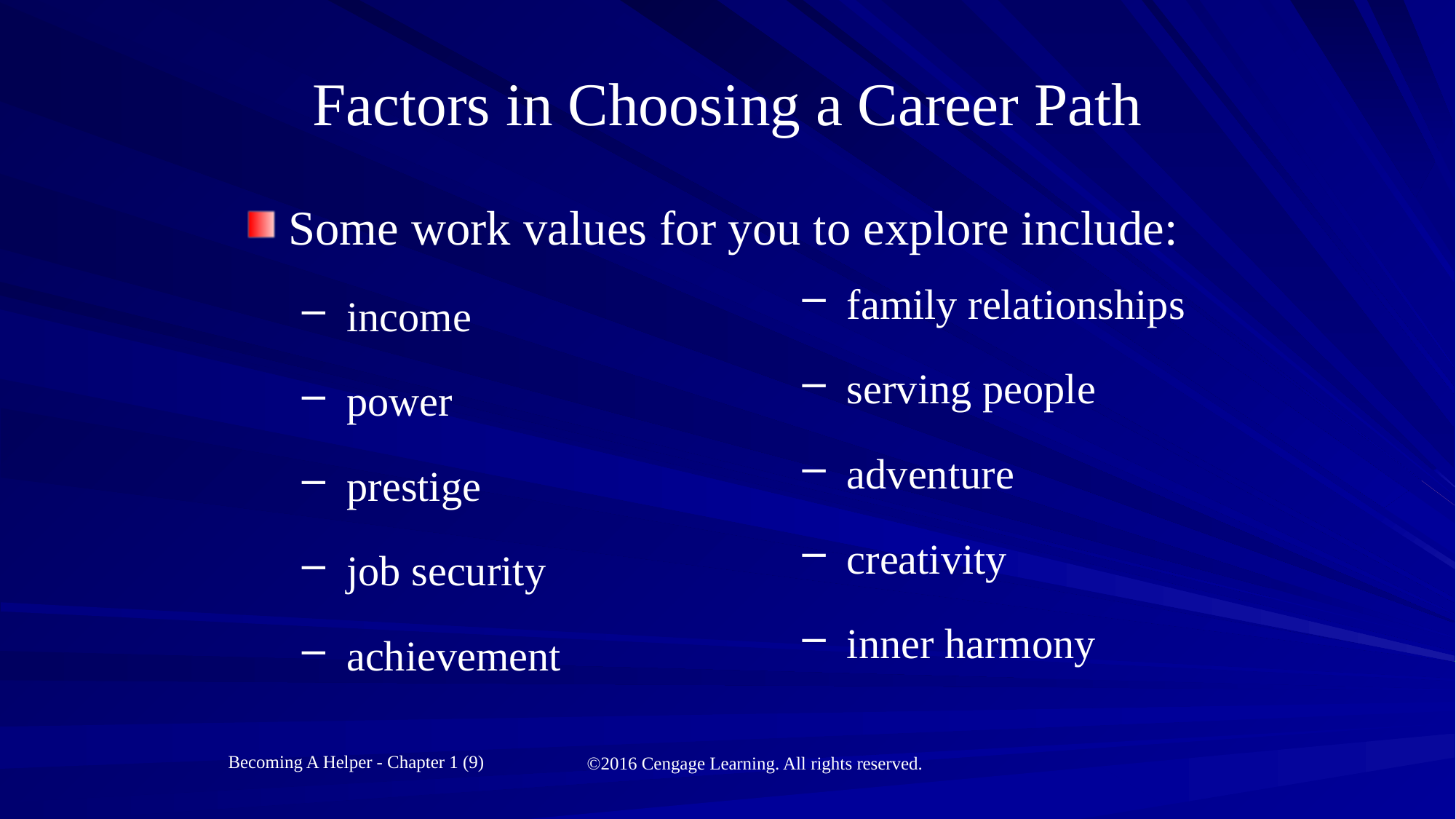

# Factors in Choosing a Career Path
Some work values for you to explore include:
 income
 power
 prestige
 job security
 achievement

 family relationships
 serving people
 adventure
 creativity
 inner harmony

Becoming A Helper - Chapter 1 (9)
©2016 Cengage Learning. All rights reserved.